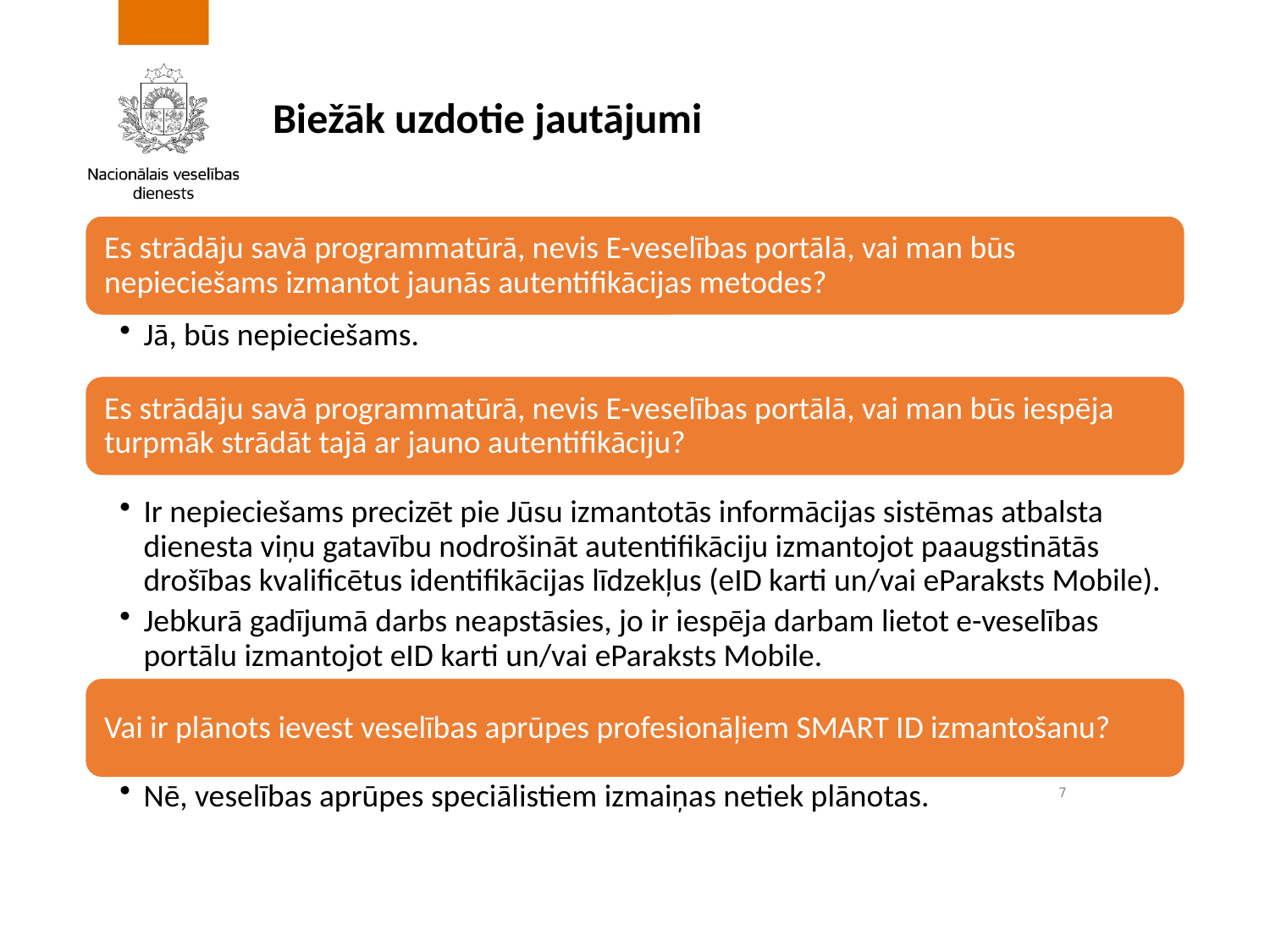

Biežāk uzdotie jautājumi
Es strādāju savā programmatūrā, nevis E-veselības portālā, vai man būs nepieciešams izmantot jaunās autentifikācijas metodes?
Jā, būs nepieciešams.
Es strādāju savā programmatūrā, nevis E-veselības portālā, vai man būs iespēja turpmāk strādāt tajā ar jauno autentifikāciju?
Ir nepieciešams precizēt pie Jūsu izmantotās informācijas sistēmas atbalsta dienesta viņu gatavību nodrošināt autentifikāciju izmantojot paaugstinātās drošības kvalificētus identifikācijas līdzekļus (eID karti un/vai eParaksts Mobile).
Jebkurā gadījumā darbs neapstāsies, jo ir iespēja darbam lietot e-veselības portālu izmantojot eID karti un/vai eParaksts Mobile.
Vai ir plānots ievest veselības aprūpes profesionāļiem SMART ID izmantošanu?
Nē, veselības aprūpes speciālistiem izmaiņas netiek plānotas.
7